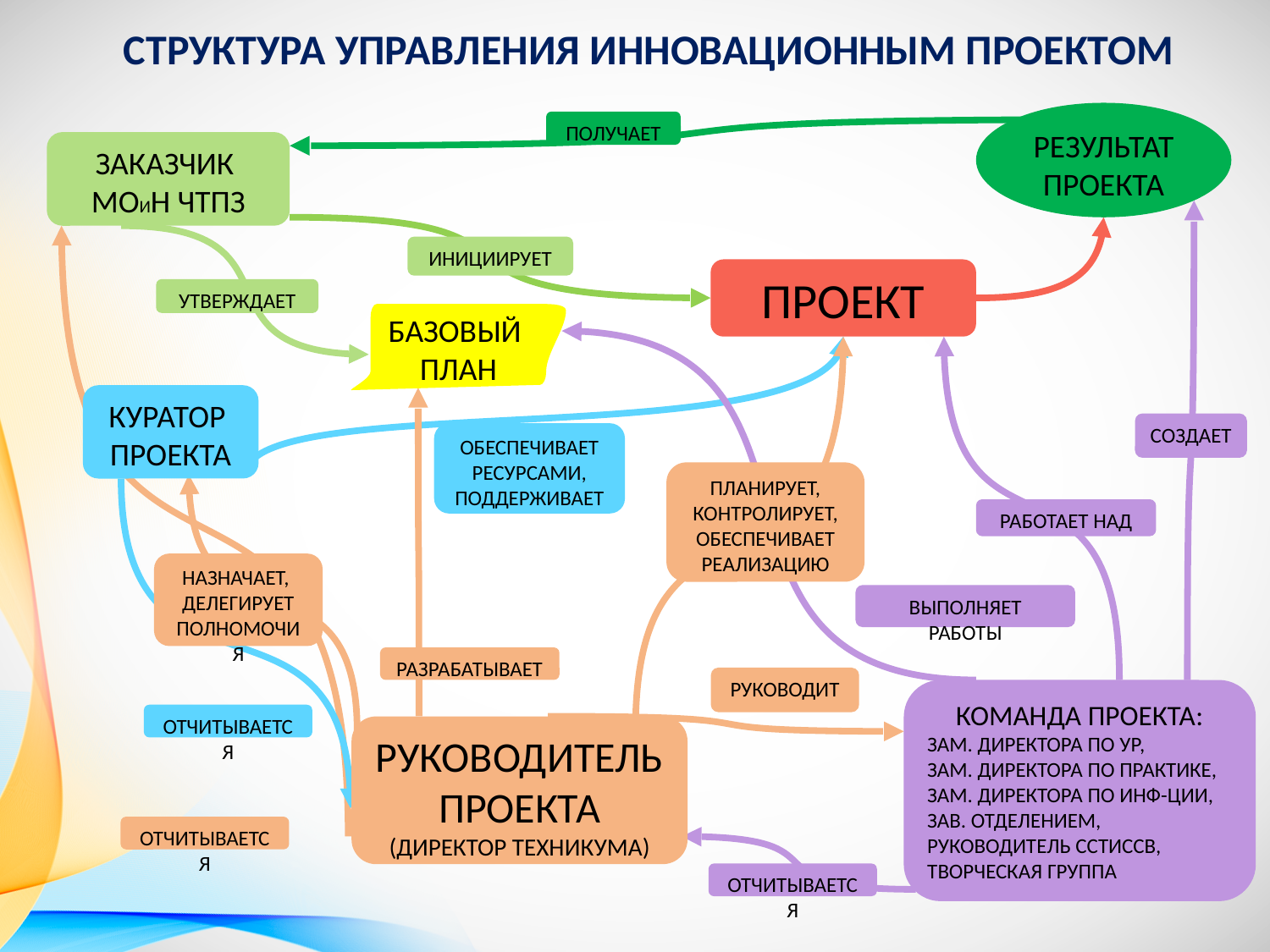

Структура управления инновационным проектом
РЕЗУЛЬТАТ ПРОЕКТА
ПОЛУЧАЕТ
ЗАКАЗЧИК
МОИН ЧТПЗ
ИНИЦИИРУЕТ
ПРОЕКТ
УТВЕРЖДАЕТ
БАЗОВЫЙ
ПЛАН
КУРАТОР
ПРОЕКТА

СОЗДАЕТ
ОБЕСПЕЧИВАЕТ РЕСУРСАМИ, ПОДДЕРЖИВАЕТ
ПЛАНИРУЕТ, КОНТРОЛИРУЕТ, ОБЕСПЕЧИВАЕТ РЕАЛИЗАЦИЮ
РАБОТАЕТ НАД
НАЗНАЧАЕТ,
ДЕЛЕГИРУЕТ ПОЛНОМОЧИЯ
ВЫПОЛНЯЕТ РАБОТЫ
РАЗРАБАТЫВАЕТ
РУКОВОДИТ
КОМАНДА ПРОЕКТА:
ЗАМ. ДИРЕКТОРА ПО УР,
ЗАМ. ДИРЕКТОРА ПО ПРАКТИКЕ,
ЗАМ. ДИРЕКТОРА ПО ИНФ-ЦИИ,
ЗАВ. ОТДЕЛЕНИЕМ,
РУКОВОДИТЕЛЬ ССТИССВ,
ТВОРЧЕСКАЯ ГРУППА

ОТЧИТЫВАЕТСЯ

РУКОВОДИТЕЛЬ ПРОЕКТА
(ДИРЕКТОР ТЕХНИКУМА)
ОТЧИТЫВАЕТСЯ

ОТЧИТЫВАЕТСЯ